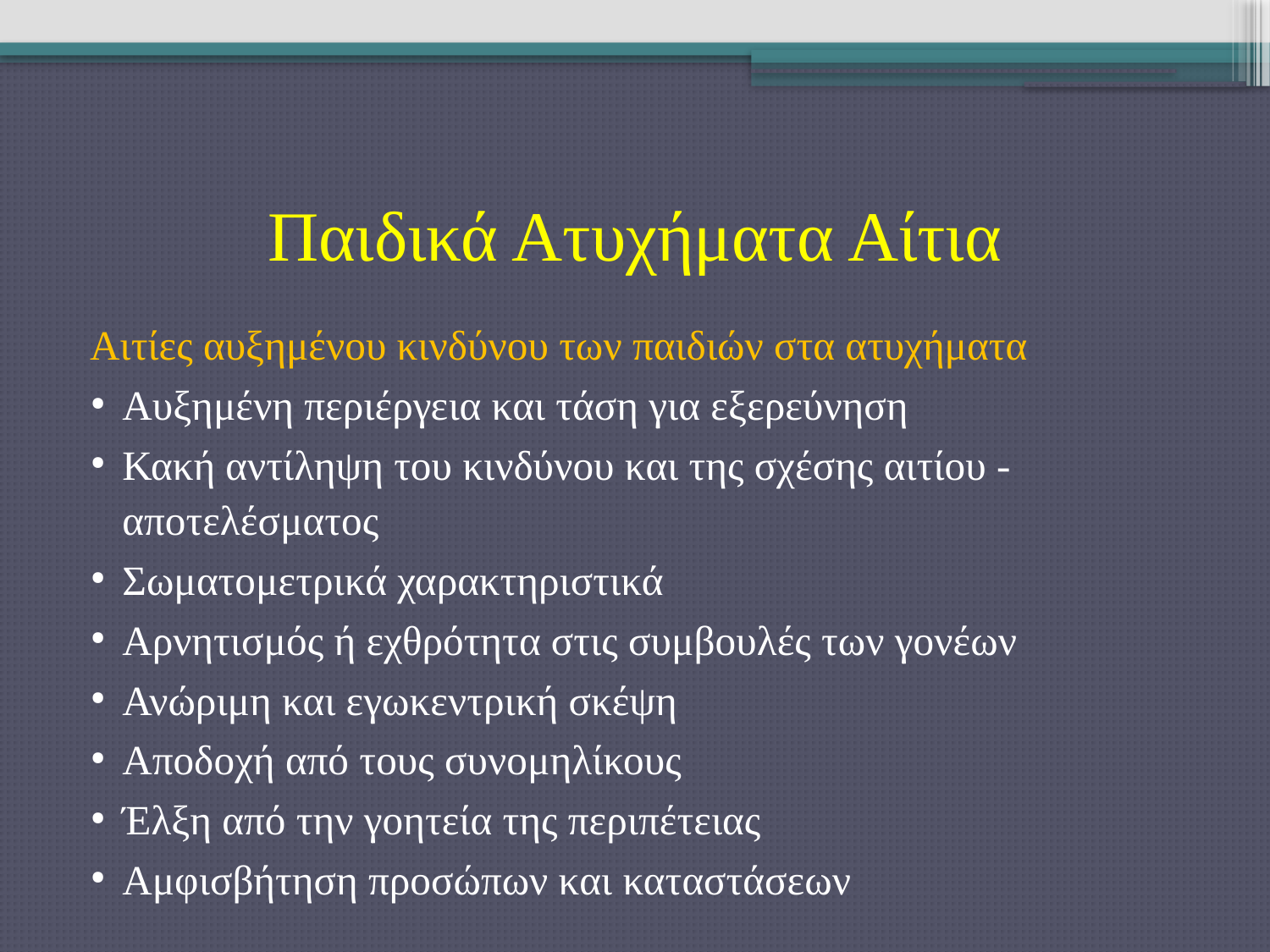

# Παιδικά Ατυχήματα Αίτια
Αιτίες αυξημένου κινδύνου των παιδιών στα ατυχήματα
Αυξημένη περιέργεια και τάση για εξερεύνηση
Κακή αντίληψη του κινδύνου και της σχέσης αιτίου - αποτελέσματος
Σωματομετρικά χαρακτηριστικά
Αρνητισμός ή εχθρότητα στις συμβουλές των γονέων
Ανώριμη και εγωκεντρική σκέψη
Αποδοχή από τους συνομηλίκους
Έλξη από την γοητεία της περιπέτειας
Αμφισβήτηση προσώπων και καταστάσεων